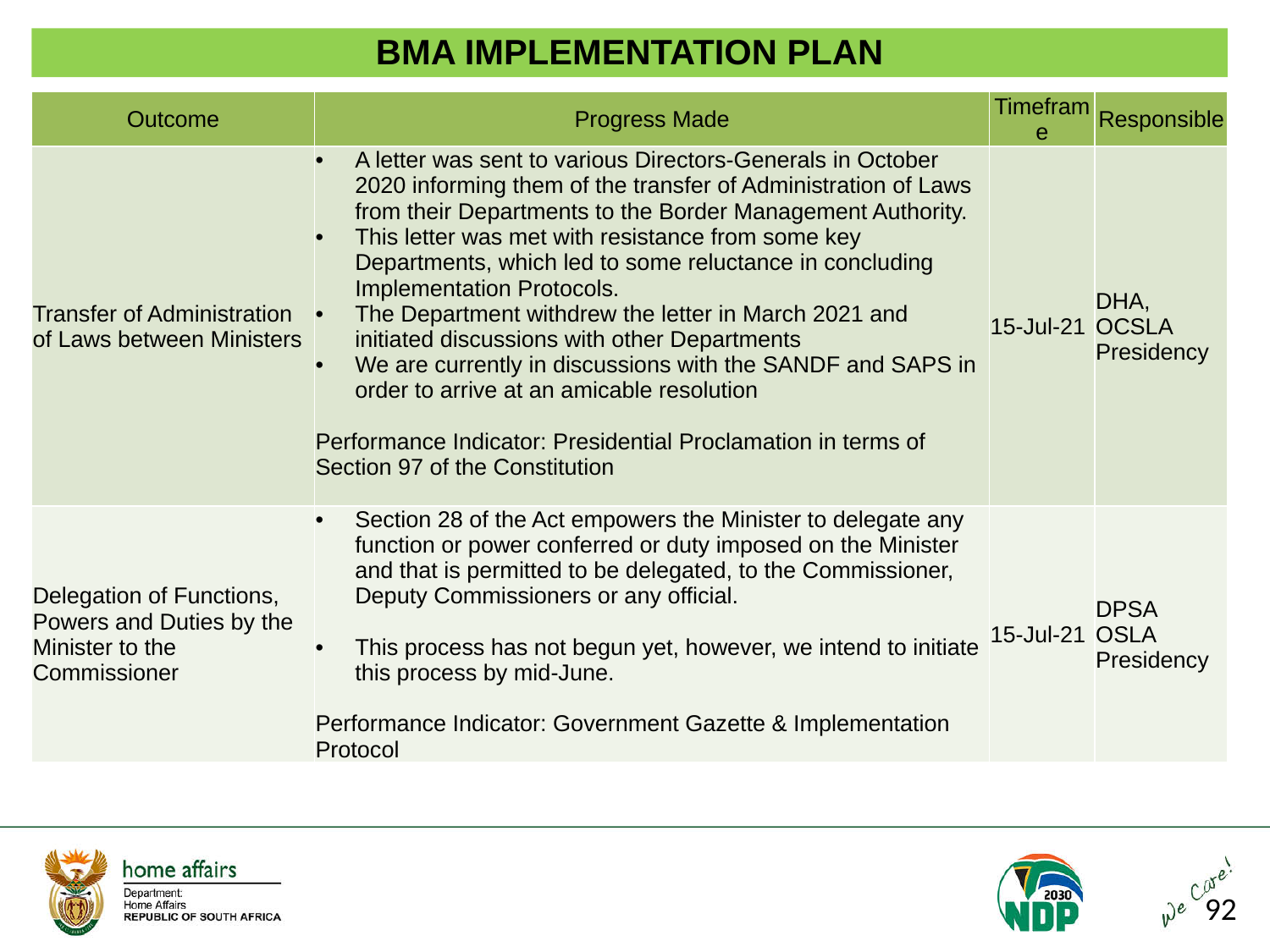

BMA IMPLEMENTATION PLAN
| Outcome | Progress Made | Timeframe | Responsible |
| --- | --- | --- | --- |
| Transfer of Administration of Laws between Ministers | A letter was sent to various Directors-Generals in October 2020 informing them of the transfer of Administration of Laws from their Departments to the Border Management Authority. This letter was met with resistance from some key Departments, which led to some reluctance in concluding Implementation Protocols. The Department withdrew the letter in March 2021 and initiated discussions with other Departments We are currently in discussions with the SANDF and SAPS in order to arrive at an amicable resolution Performance Indicator: Presidential Proclamation in terms of Section 97 of the Constitution | 15-Jul-21 | DHA, OCSLA Presidency |
| Delegation of Functions, Powers and Duties by the Minister to the Commissioner | Section 28 of the Act empowers the Minister to delegate any function or power conferred or duty imposed on the Minister and that is permitted to be delegated, to the Commissioner, Deputy Commissioners or any official. This process has not begun yet, however, we intend to initiate this process by mid-June. Performance Indicator: Government Gazette & Implementation Protocol | 15-Jul-21 | DPSA OSLA Presidency |
92